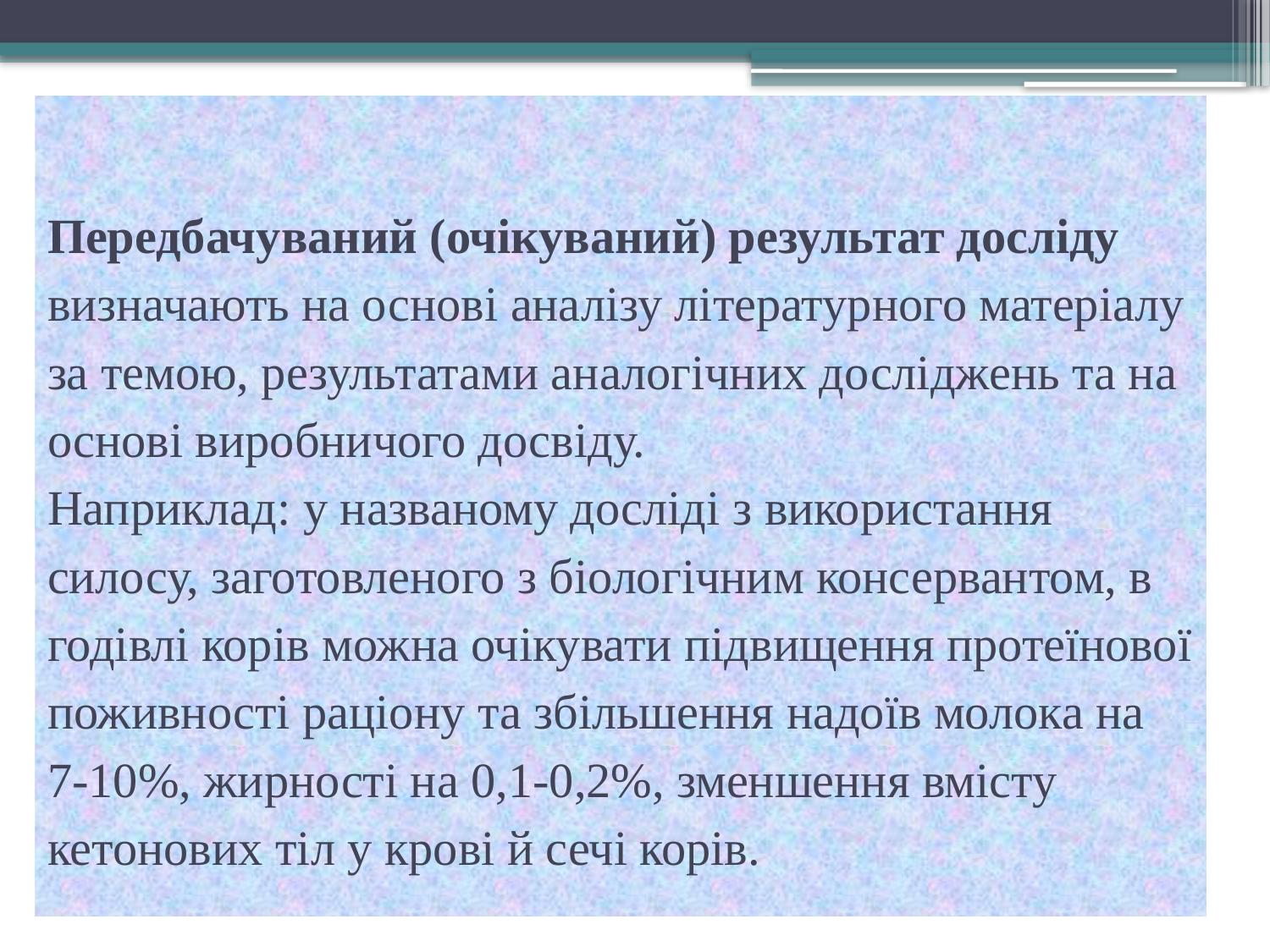

# Передбачуваний (очікуваний) результат досліду визначають на основі аналізу літературного матеріалу за темою, результатами аналогічних досліджень та на основі виробничого досвіду. Наприклад: у названому досліді з використання силосу, заготовленого з біологічним консервантом, в годівлі корів можна очікувати підвищення протеїнової поживності раціону та збільшення надоїв молока на 7-10%, жирності на 0,1-0,2%, зменшення вмісту кетонових тіл у крові й сечі корів.